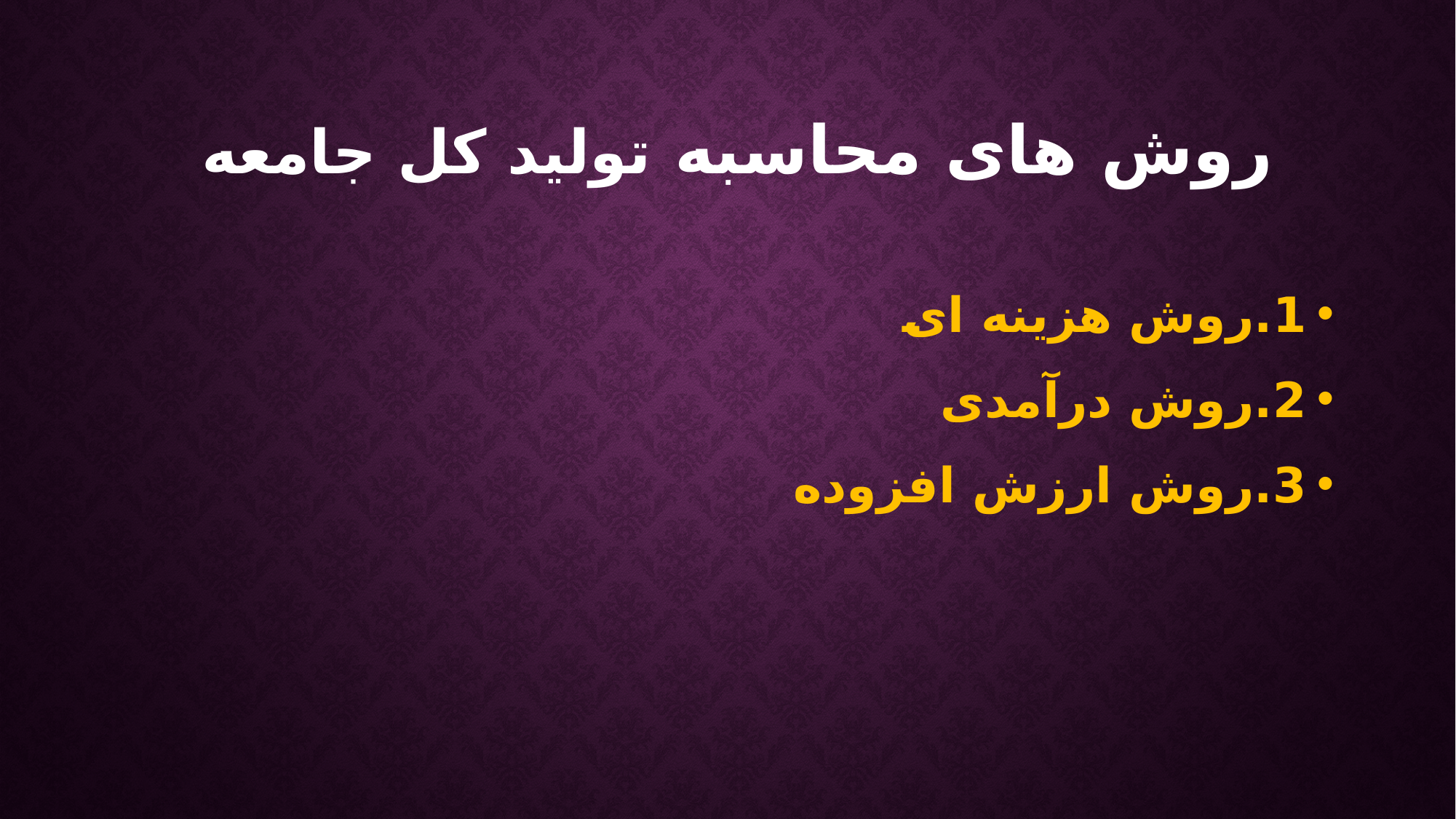

# روش های محاسبه تولید کل جامعه
1.روش هزینه ای
2.روش درآمدی
3.روش ارزش افزوده